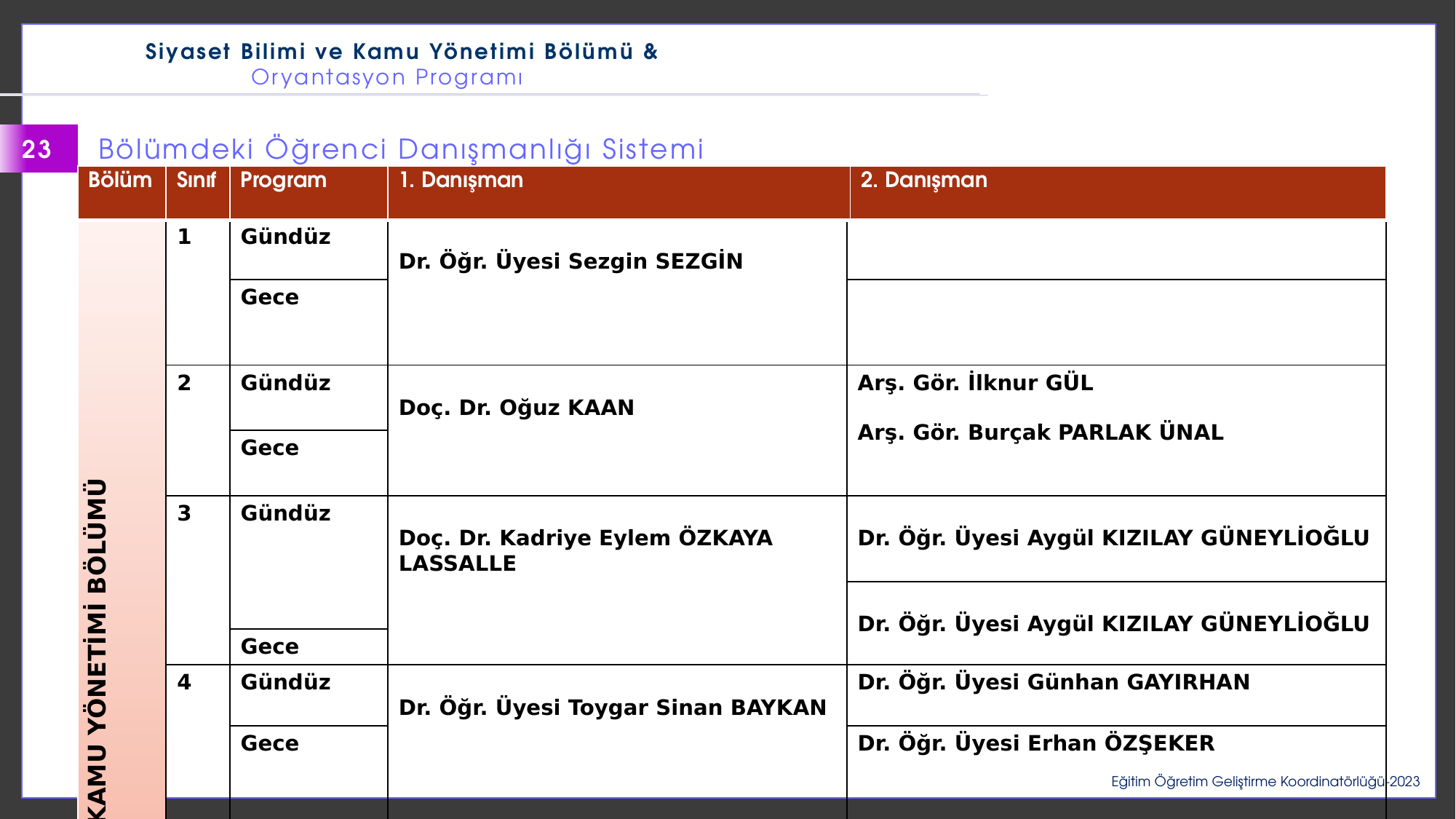

Siyaset Bilimi ve Kamu Yönetimi Bölümü & Oryantasyon Programı
Bölümdeki Öğrenci Danışmanlığı Sistemi
23
| Bölüm | Sınıf | Program | 1. Danışman | 2. Danışman |
| --- | --- | --- | --- | --- |

| SİYASET BİLİMİ VE KAMU YÖNETİMİ BÖLÜMÜ | 1 | Gündüz | Dr. Öğr. Üyesi Sezgin SEZGİN |  |
| --- | --- | --- | --- | --- |
|  |  | Gece | Dr. Öğr. Üyesi Oğuz KAAN |  |
|  | 2 | Gündüz | Doç. Dr. Oğuz KAAN | Arş. Gör. İlknur GÜL Arş. Gör. Burçak PARLAK ÜNAL |
|  |  | Gece | Doç. Dr. Kadriye Eylem ÖZKAYA LASSALLE | Dr. Öğr. Üyesi Aygül KIZILAY GÜNEYLİOĞLU |
|  | 3 | Gündüz | Doç. Dr. Kadriye Eylem ÖZKAYA LASSALLE | Dr. Öğr. Üyesi Aygül KIZILAY GÜNEYLİOĞLU |
|  |  |  |  | Dr. Öğr. Üyesi Aygül KIZILAY GÜNEYLİOĞLU |
|  |  | Gece | Dr. Öğr. Üyesi Toygar Sinan BAYKAN | Dr. Öğr. Üyesi Aygül KIZILAY GÜNEYLİOĞLU |
|  | 4 | Gündüz | Dr. Öğr. Üyesi Toygar Sinan BAYKAN | Dr. Öğr. Üyesi Günhan GAYIRHAN |
|  |  | Gece | Doç. Dr. Nergiz AYDOĞDU | Dr. Öğr. Üyesi Erhan ÖZŞEKER |
Eğitim Öğretim Geliştirme Koordinatörlüğü-2023